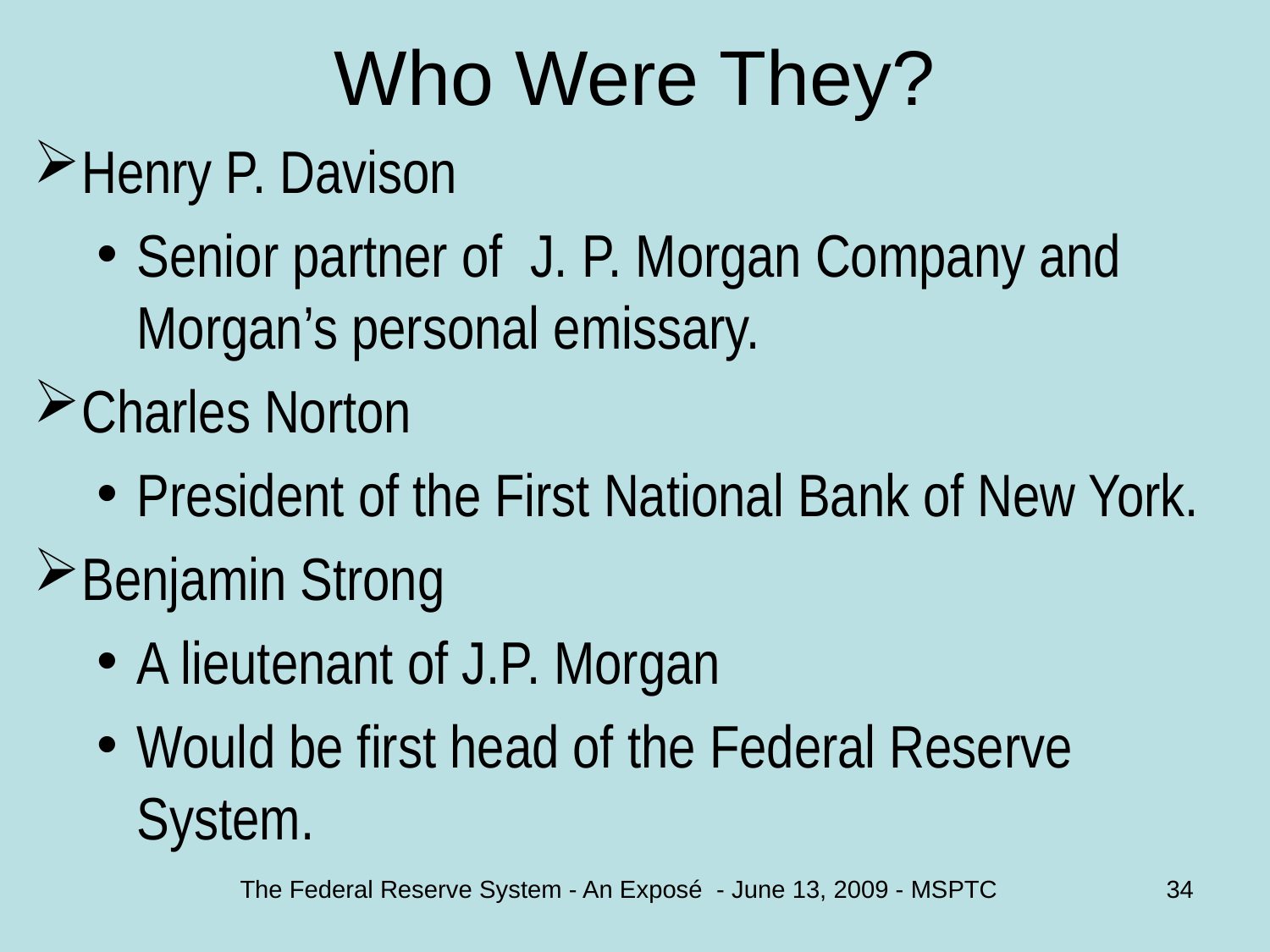

# Who Were They?
Henry P. Davison
Senior partner of  J. P. Morgan Company and Morgan’s personal emissary.
Charles Norton
President of the First National Bank of New York.
Benjamin Strong
A lieutenant of J.P. Morgan
Would be first head of the Federal Reserve System.

The Federal Reserve System - An Exposé  - June 13, 2009 - MSPTC
34